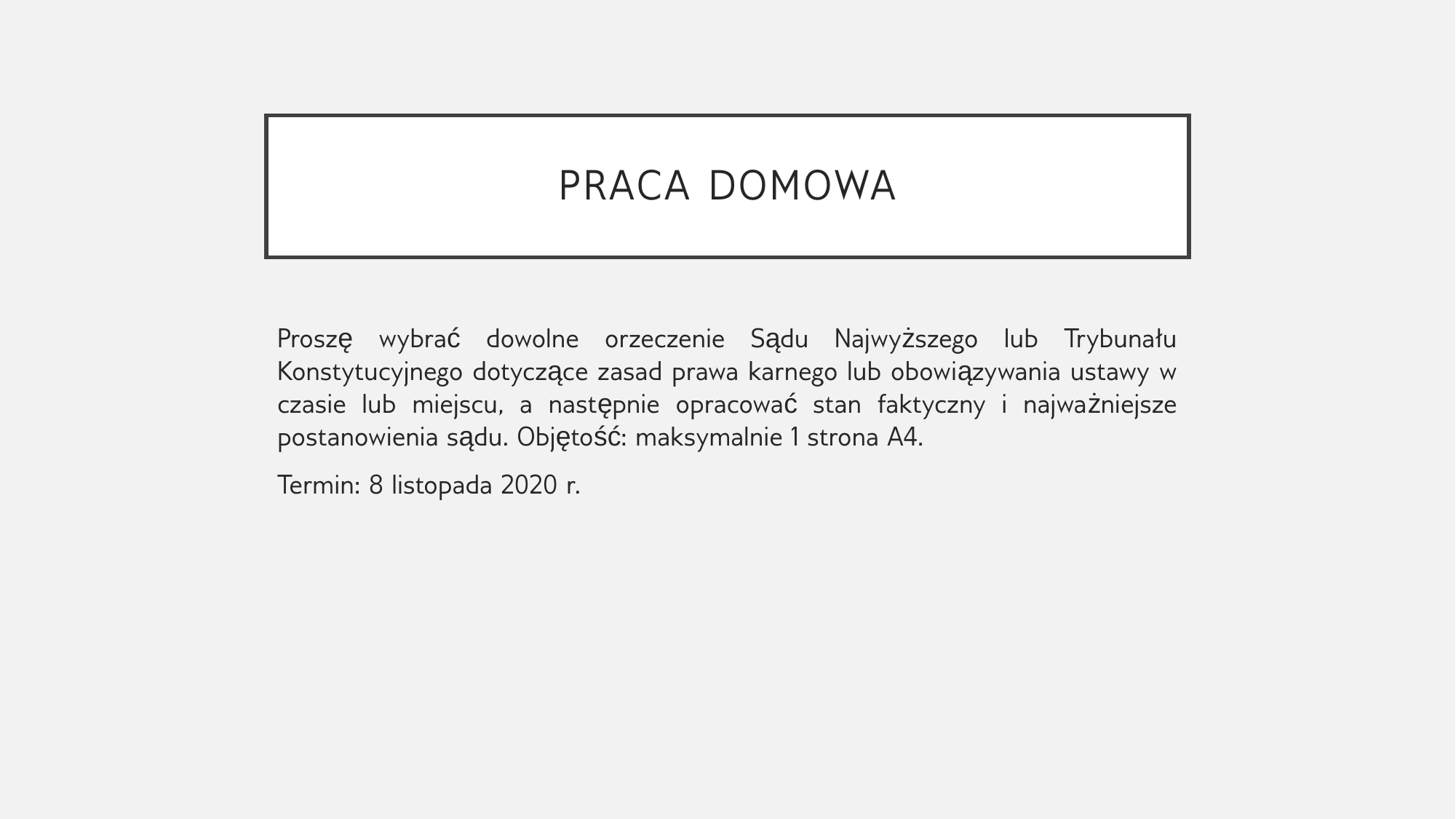

# Praca domowa
Proszę wybrać dowolne orzeczenie Sądu Najwyższego lub Trybunału Konstytucyjnego dotyczące zasad prawa karnego lub obowiązywania ustawy w czasie lub miejscu, a następnie opracować stan faktyczny i najważniejsze postanowienia sądu. Objętość: maksymalnie 1 strona A4.
Termin: 8 listopada 2020 r.